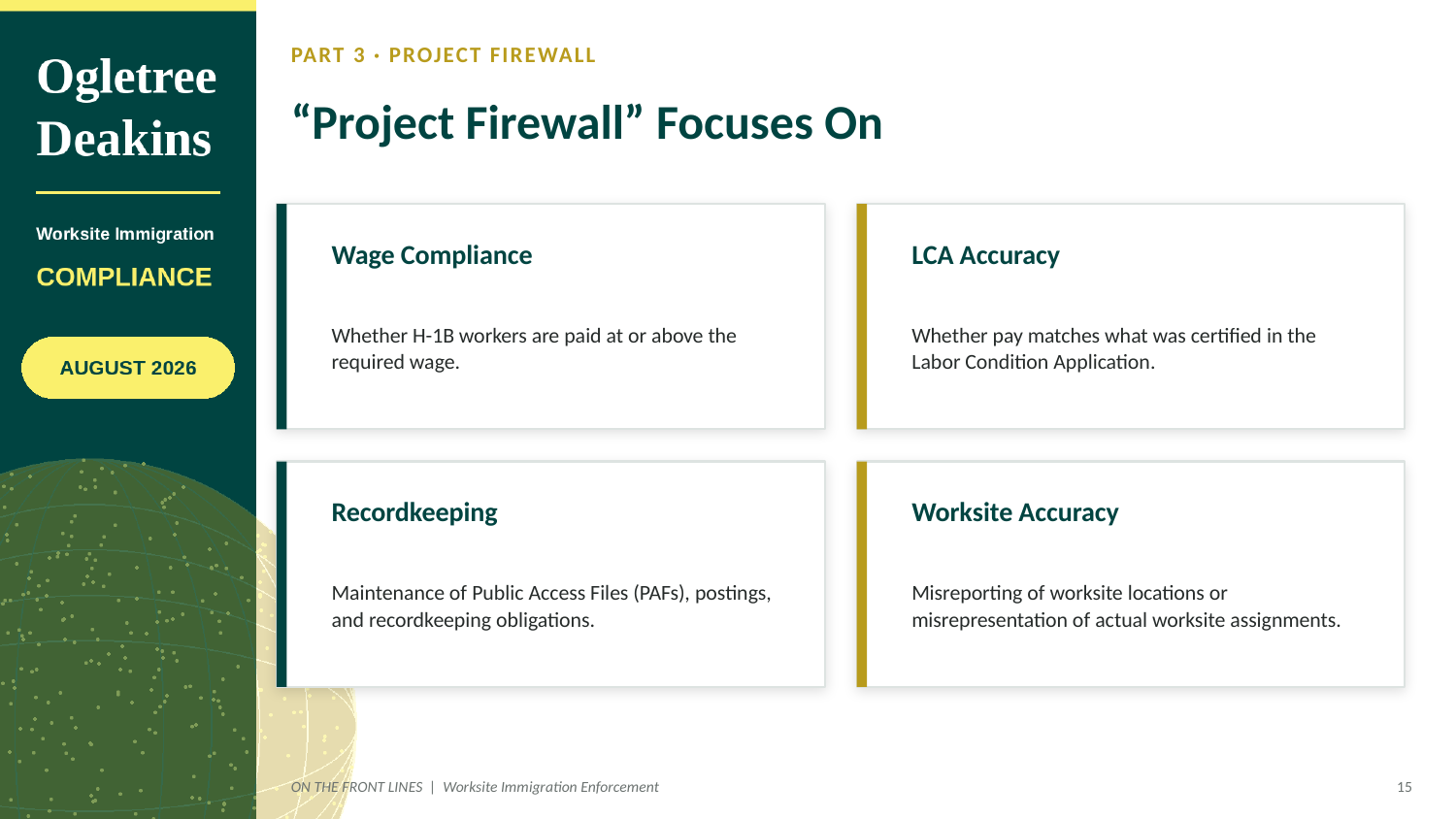

PART 3 · PROJECT FIREWALL
“Project Firewall” Focuses On

Wage Compliance
LCA Accuracy
Whether H-1B workers are paid at or above the required wage.
Whether pay matches what was certified in the Labor Condition Application.

Recordkeeping
Worksite Accuracy
Maintenance of Public Access Files (PAFs), postings, and recordkeeping obligations.
Misreporting of worksite locations or misrepresentation of actual worksite assignments.
ON THE FRONT LINES  |  Worksite Immigration Enforcement
15